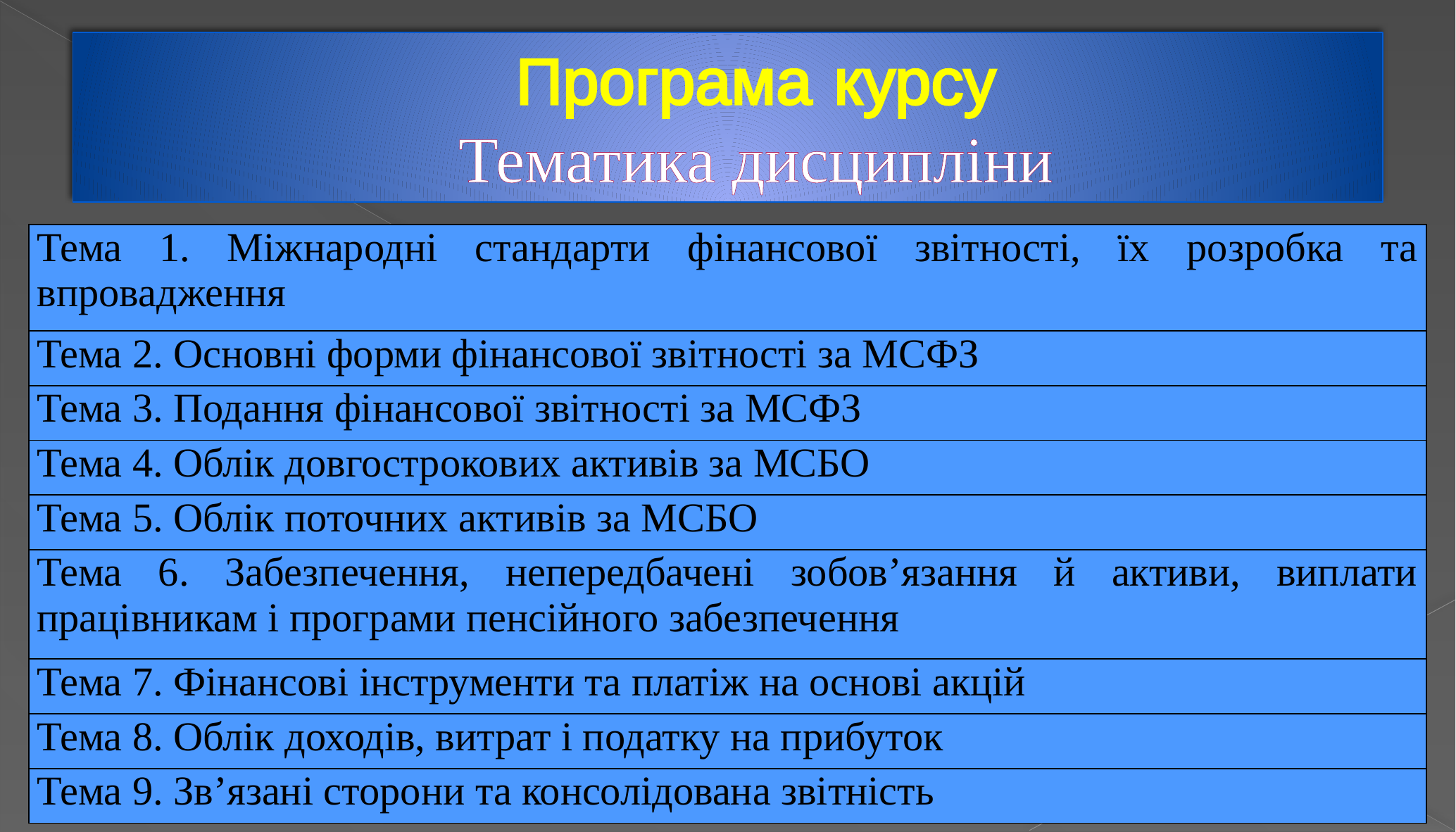

# Програма курсу Тематика дисципліни
| Тема 1. Міжнародні стандарти фінансової звітності, їх розробка та впровадження |
| --- |
| Тема 2. Основні форми фінансової звітності за МСФЗ |
| Тема 3. Подання фінансової звітності за МСФЗ |
| Тема 4. Облік довгострокових активів за МСБО |
| Тема 5. Облік поточних активів за МСБО |
| Тема 6. Забезпечення, непередбачені зобов’язання й активи, виплати працівникам і програми пенсійного забезпечення |
| Тема 7. Фінансові інструменти та платіж на основі акцій |
| Тема 8. Облік доходів, витрат і податку на прибуток |
| Тема 9. Зв’язані сторони та консолідована звітність |